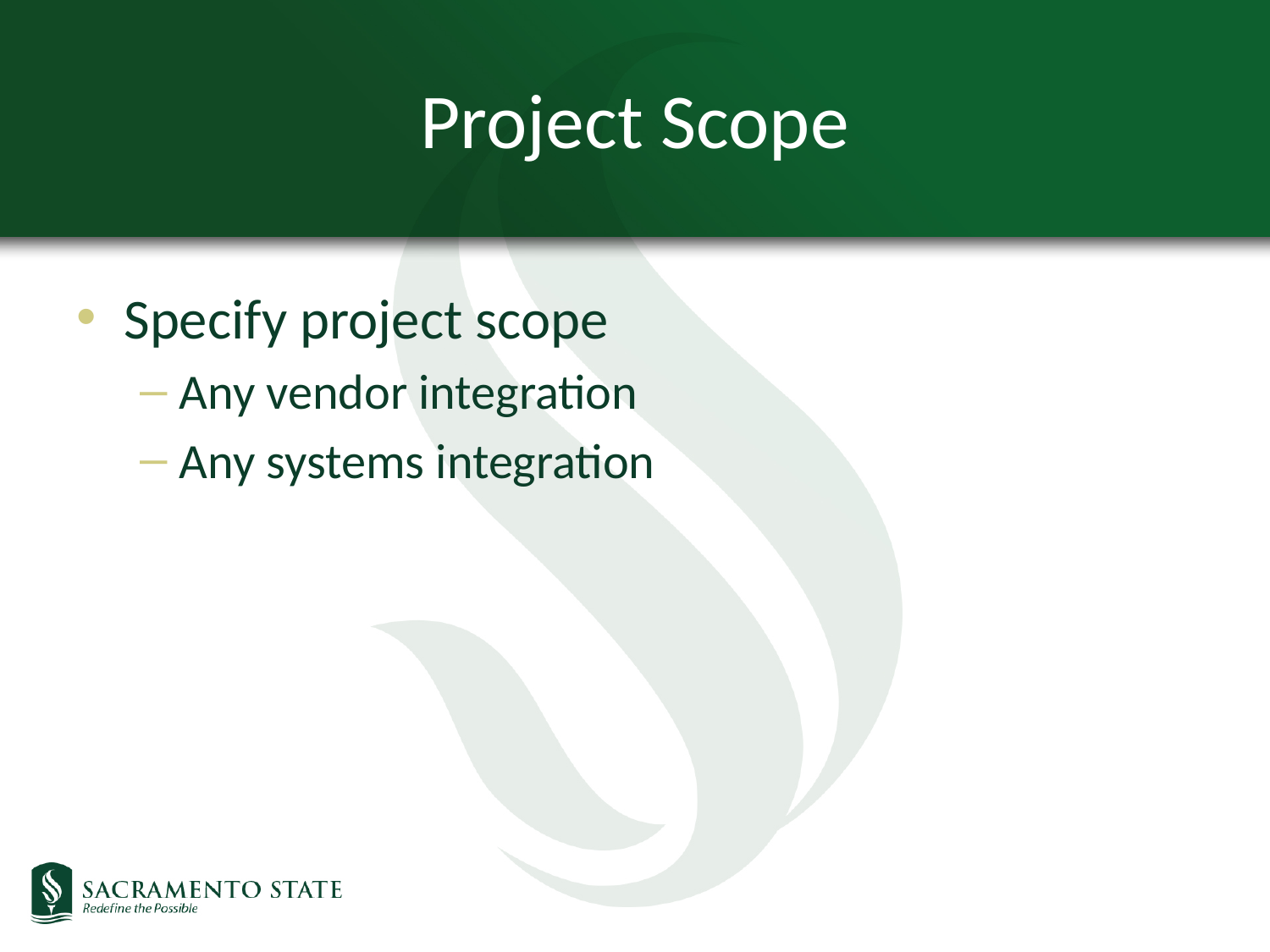

# Project Scope
Specify project scope
Any vendor integration
Any systems integration